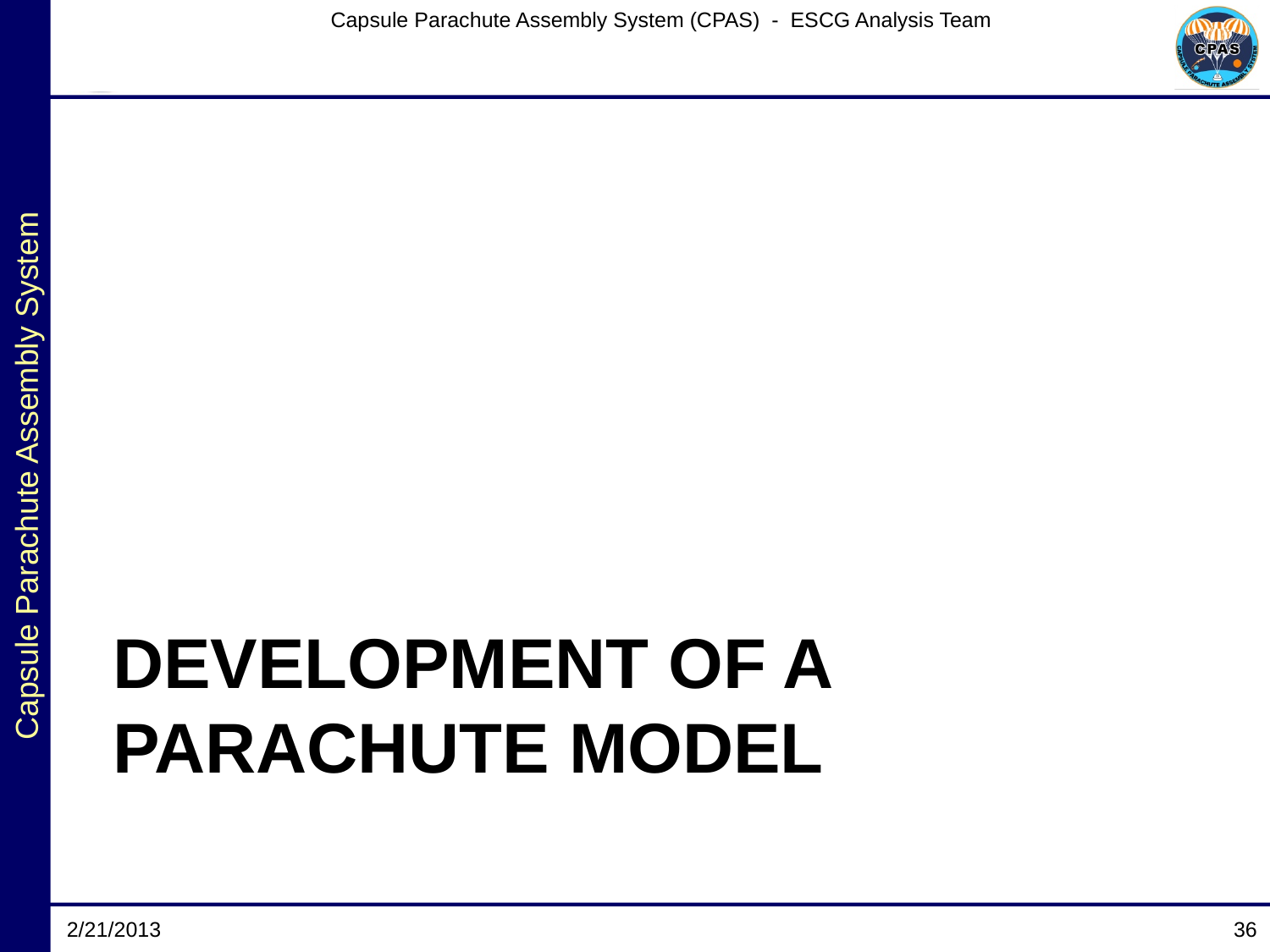

# Development of a Parachute model
2/21/2013
36